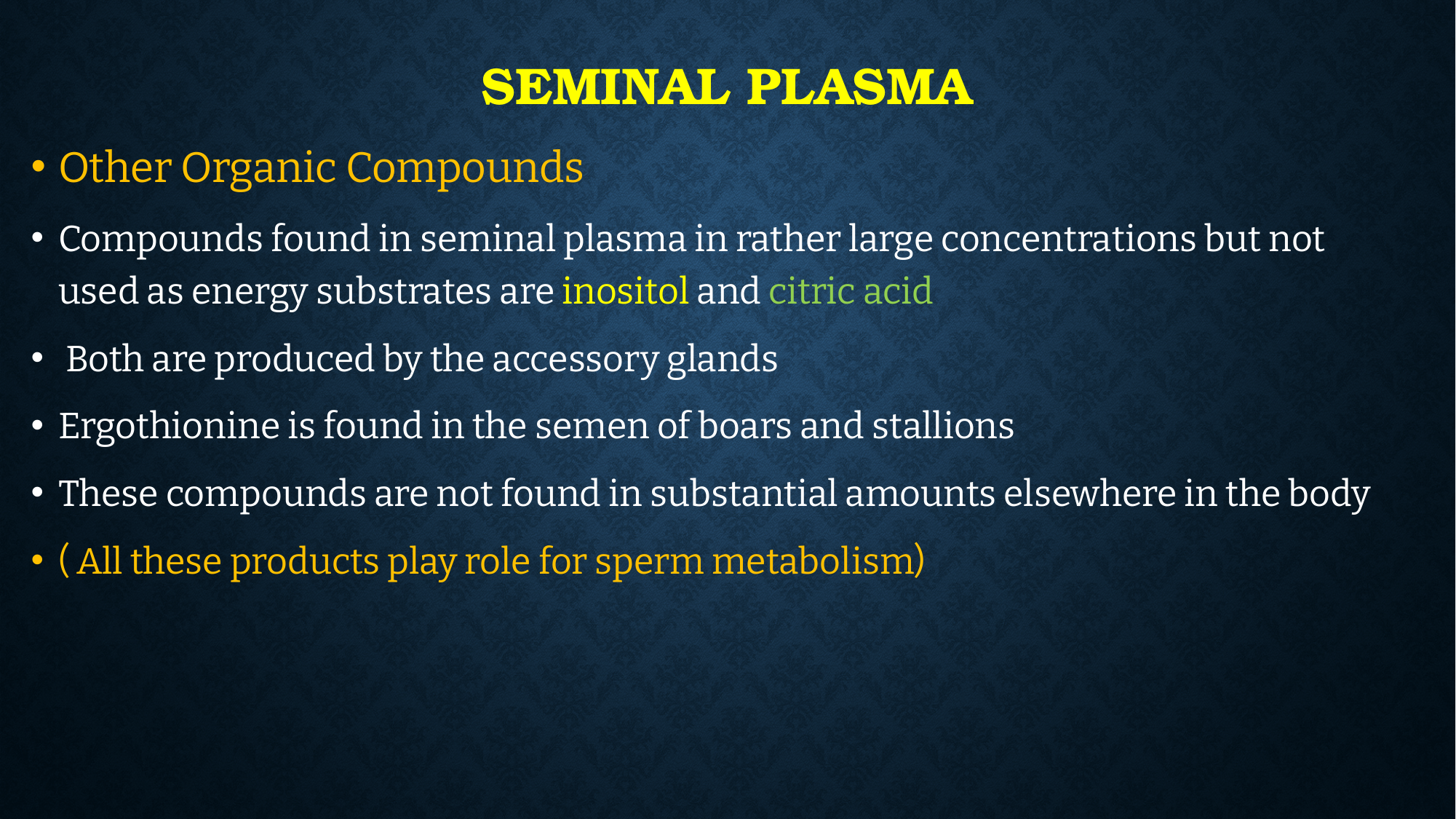

# SEMINAL PLASMA
Other Organic Compounds
Compounds found in seminal plasma in rather large concentrations but not used as energy substrates are inositol and citric acid
 Both are produced by the accessory glands
Ergothionine is found in the semen of boars and stallions
These compounds are not found in substantial amounts elsewhere in the body
( All these products play role for sperm metabolism)